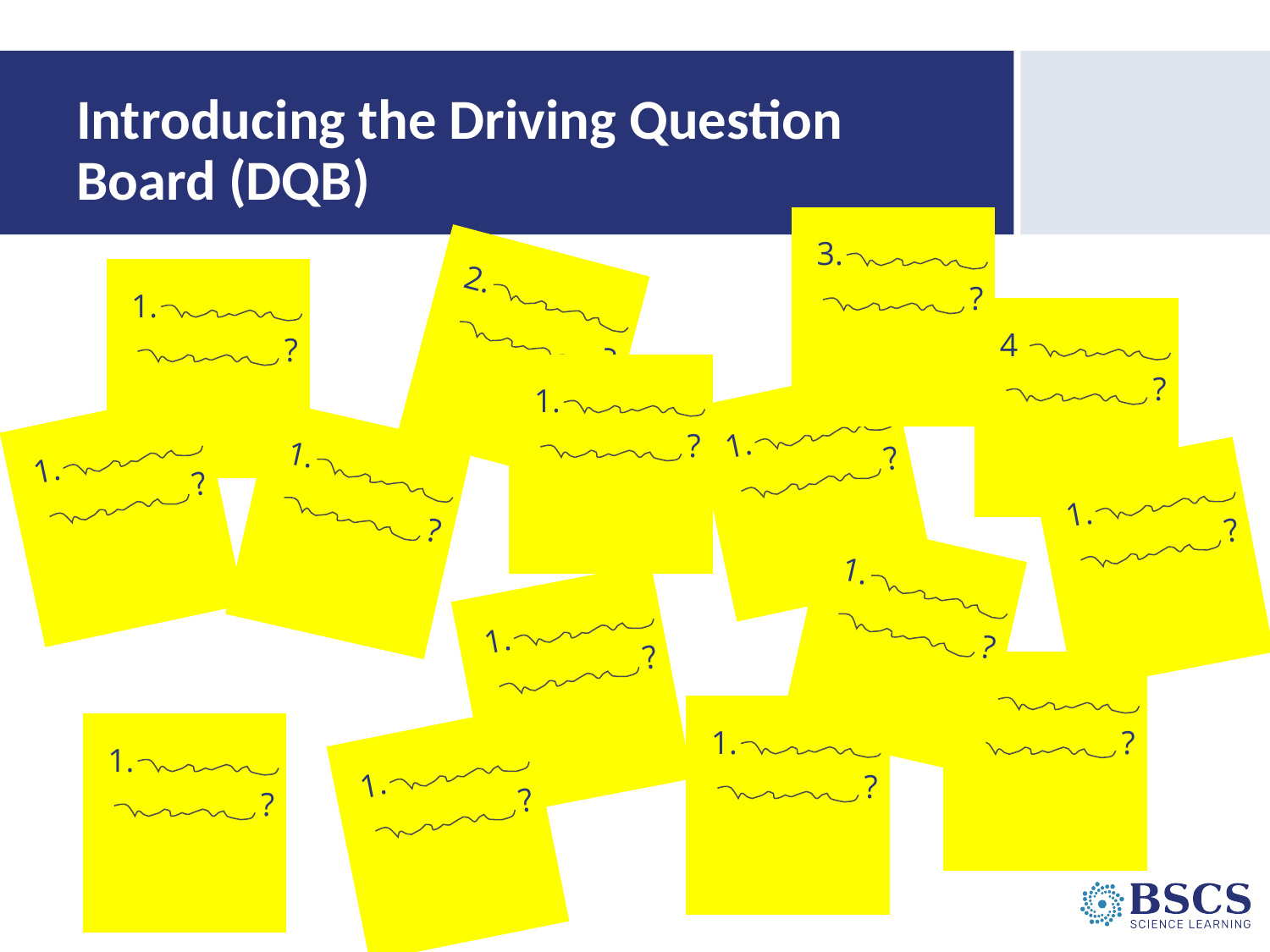

# Introducing the Driving Question Board (DQB)

3.

?

2.

?

1.

?

4

?

1.

?

1.

?

1.

?

1.

?

1.

?

1.

?

1.

?

1.

?

1.

?

1.

?

1.

?